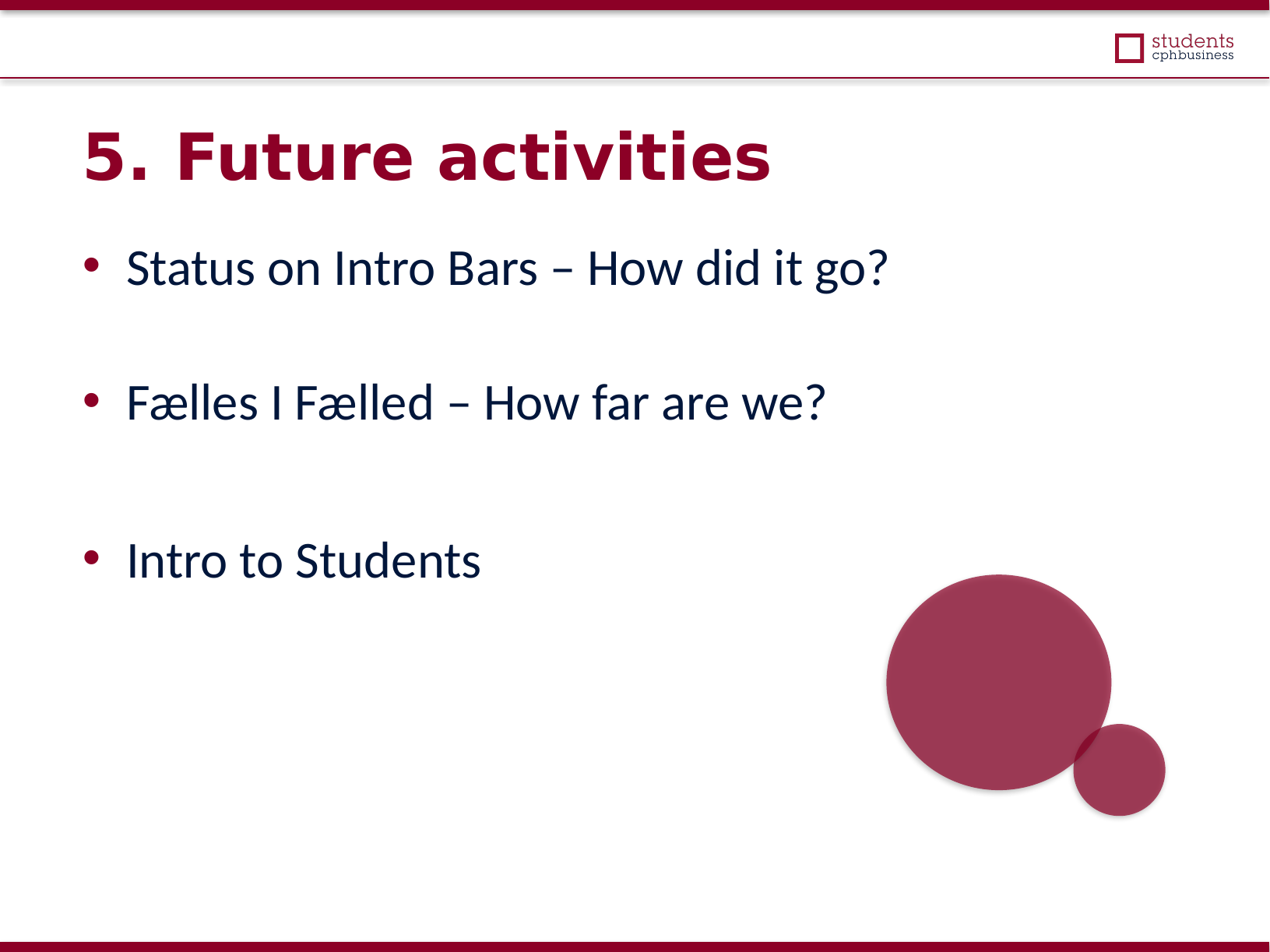

5. Future activities
Status on Intro Bars – How did it go?
Fælles I Fælled – How far are we?

Intro to Students